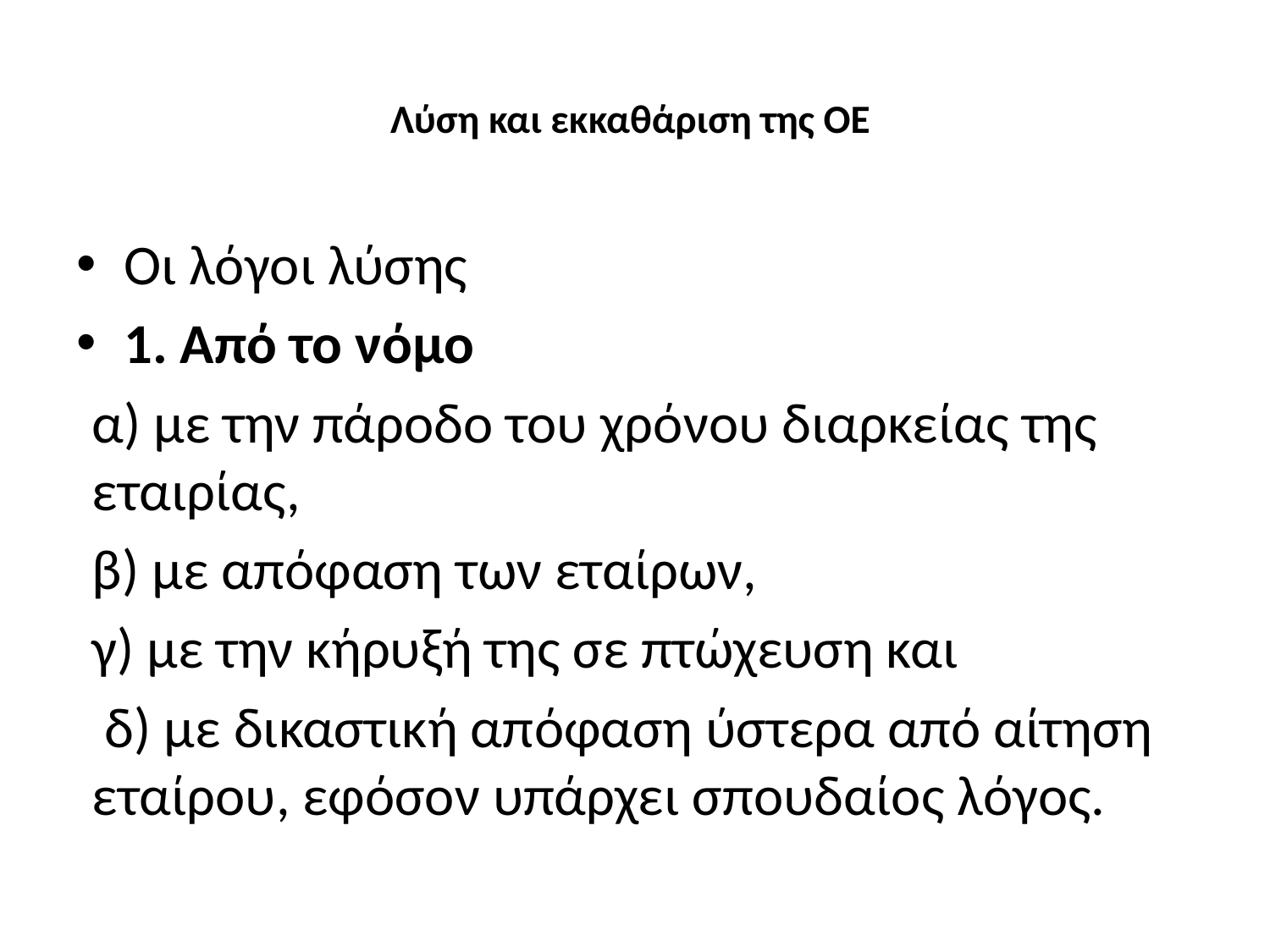

# Λύση και εκκαθάριση της ΟΕ
Οι λόγοι λύσης
1. Από το νόμο
α) με την πάροδο του χρόνου διαρκείας της εταιρίας,
β) με απόφαση των εταίρων,
γ) με την κήρυξή της σε πτώχευση και
 δ) με δικαστική απόφαση ύστερα από αίτηση εταίρου, εφόσον υπάρχει σπουδαίος λόγος.